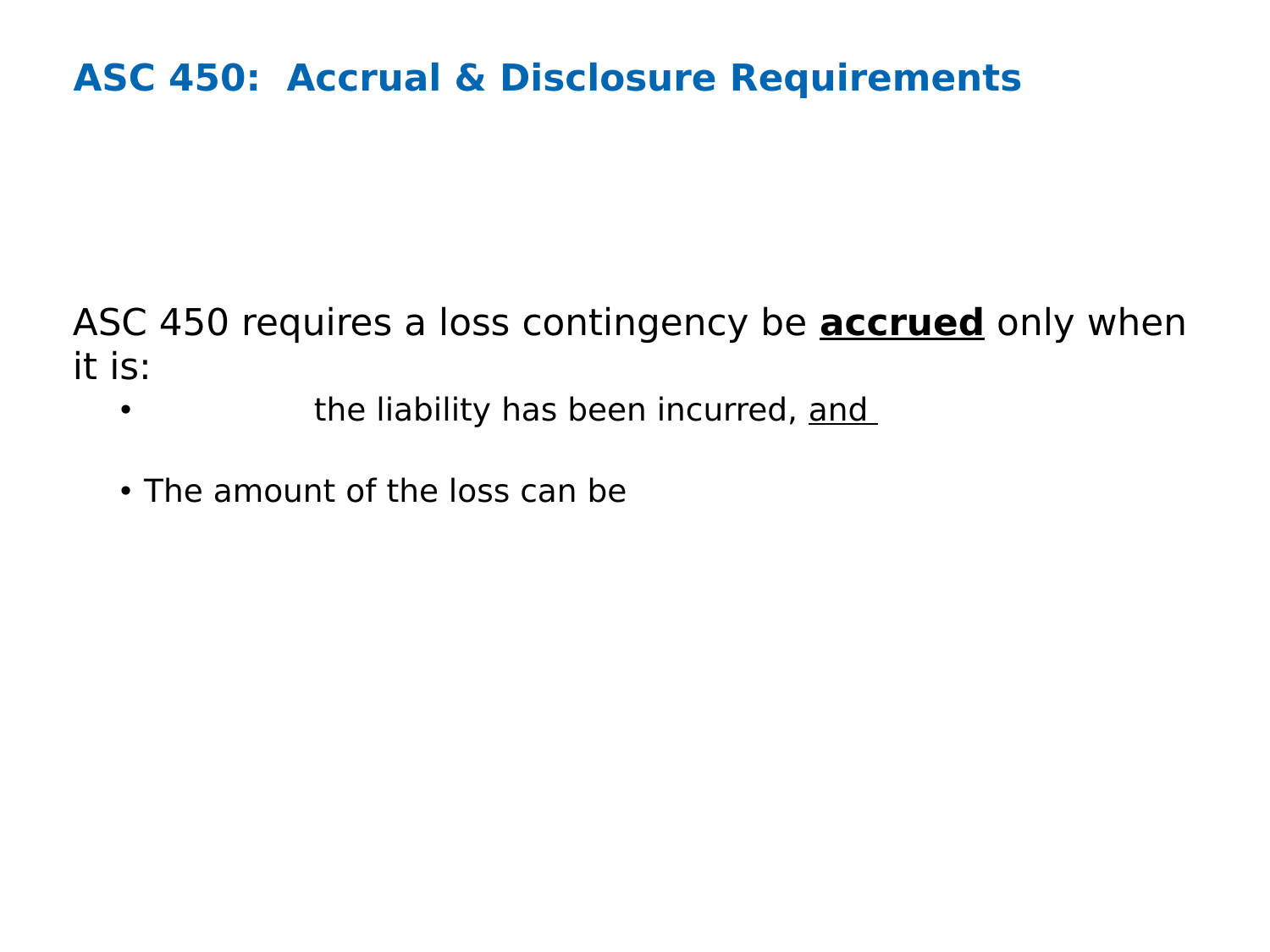

# ASC 450:  Accrual & Disclosure Requirements
ASC 450 requires a loss contingency be accrued only when it is:
Probable the liability has been incurred, and

The amount of the loss can be reasonably estimated.